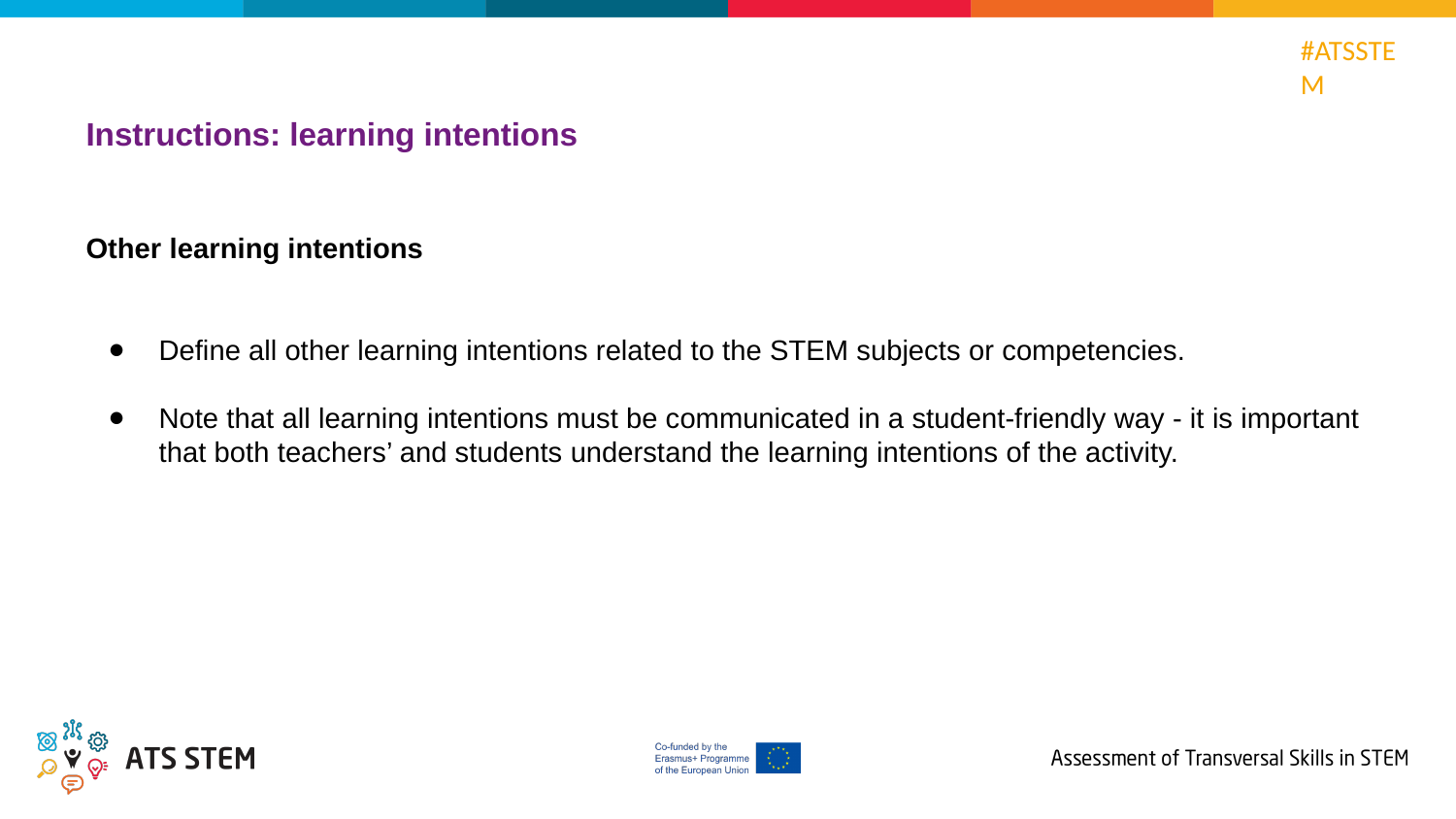

Instructions: learning intentions
Other learning intentions

Define all other learning intentions related to the STEM subjects or competencies.

Note that all learning intentions must be communicated in a student-friendly way - it is important that both teachers’ and students understand the learning intentions of the activity.